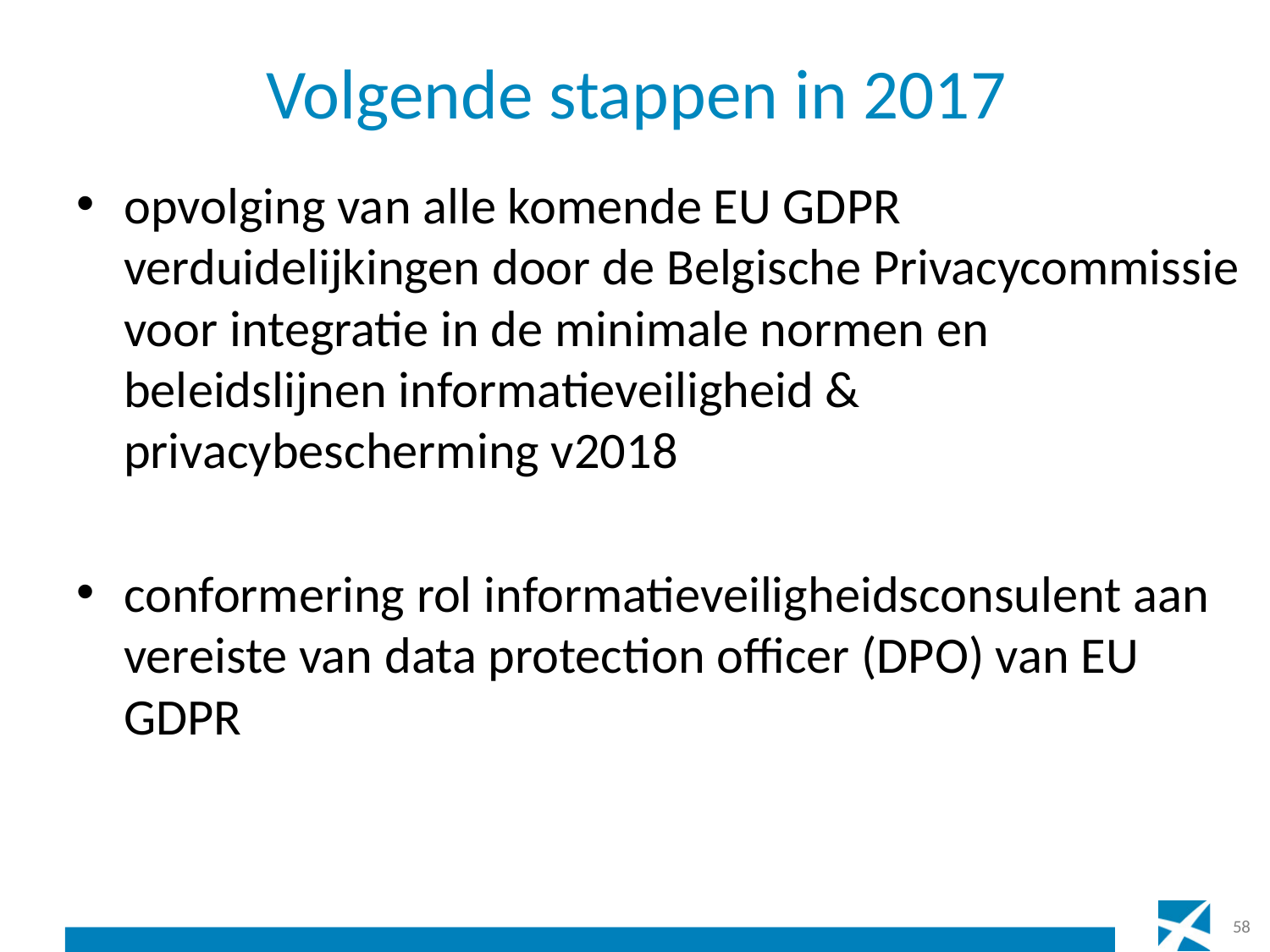

# Volgende stappen in 2017
opvolging van alle komende EU GDPR verduidelijkingen door de Belgische Privacycommissie voor integratie in de minimale normen en beleidslijnen informatieveiligheid & privacybescherming v2018

conformering rol informatieveiligheidsconsulent aan vereiste van data protection officer (DPO) van EU GDPR
58